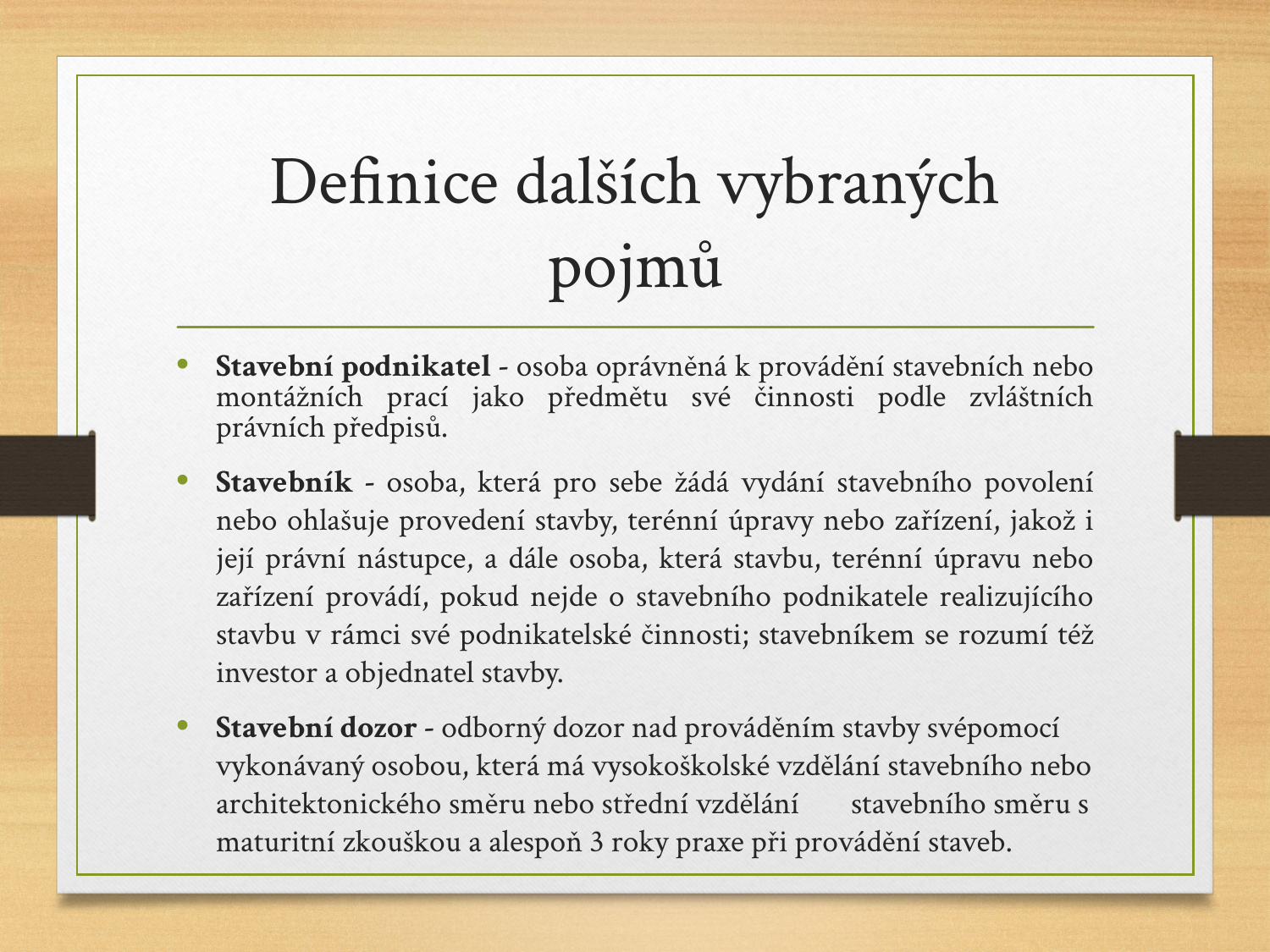

# Definice dalších vybraných pojmů
Stavební podnikatel - osoba oprávněná k provádění stavebních nebo montážních prací jako předmětu své činnosti podle zvláštních právních předpisů.
Stavebník - osoba, která pro sebe žádá vydání stavebního povolení nebo ohlašuje provedení stavby, terénní úpravy nebo zařízení, jakož i její právní nástupce, a dále osoba, která stavbu, terénní úpravu nebo zařízení provádí, pokud nejde o stavebního podnikatele realizujícího stavbu v rámci své podnikatelské činnosti; stavebníkem se rozumí též investor a objednatel stavby.
Stavební dozor - odborný dozor nad prováděním stavby svépomocí vykonávaný osobou, která má vysokoškolské vzdělání stavebního nebo architektonického směru nebo střední vzdělání 	stavebního směru s maturitní zkouškou a alespoň 3 roky praxe při provádění staveb.